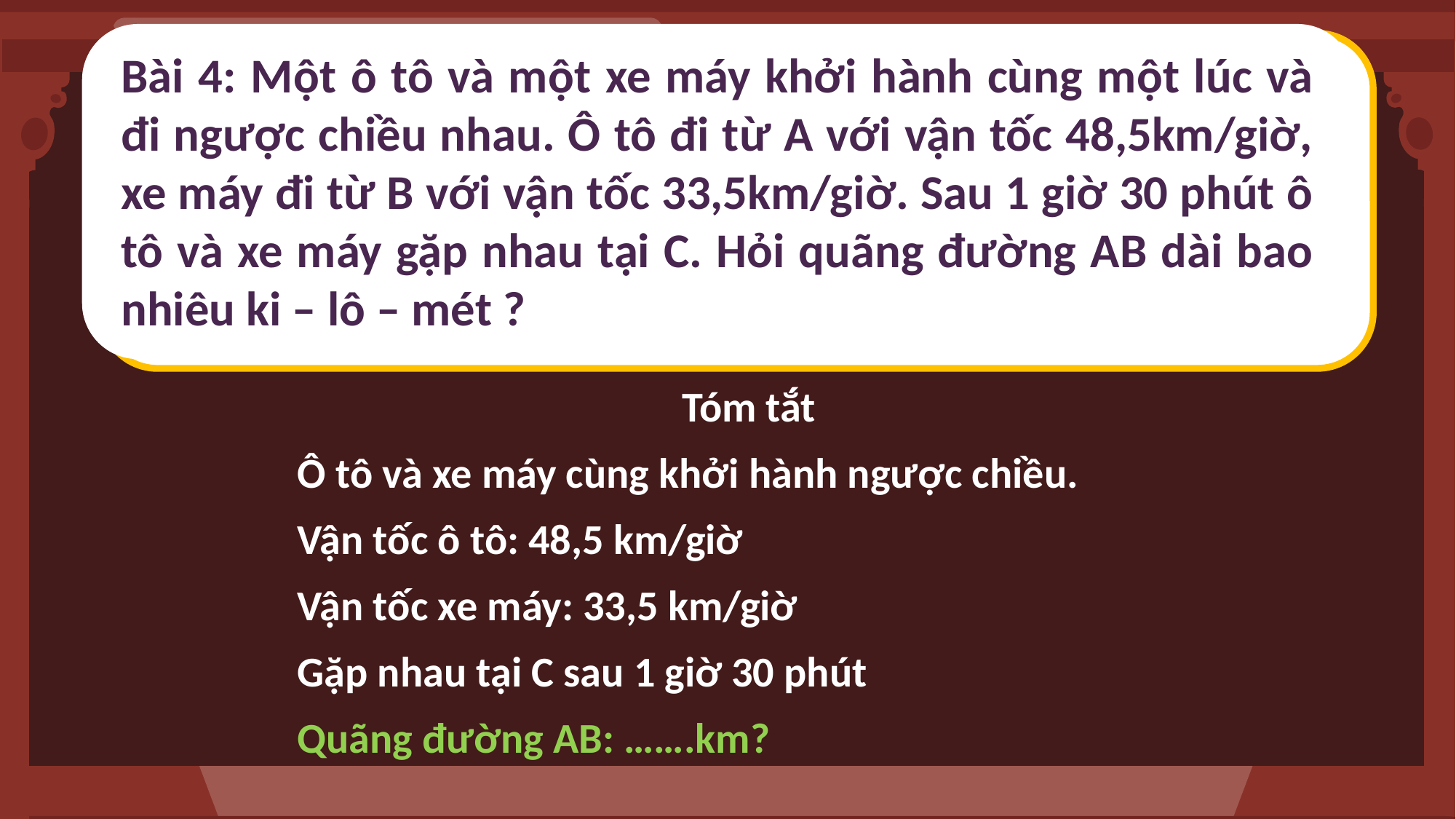

Bài 4: Một ô tô và một xe máy khởi hành cùng một lúc và đi ngược chiều nhau. Ô tô đi từ A với vận tốc 48,5km/giờ, xe máy đi từ B với vận tốc 33,5km/giờ. Sau 1 giờ 30 phút ô tô và xe máy gặp nhau tại C. Hỏi quãng đường AB dài bao nhiêu ki – lô – mét ?
Tóm tắt
Ô tô và xe máy cùng khởi hành ngược chiều.
Vận tốc ô tô: 48,5 km/giờ
Vận tốc xe máy: 33,5 km/giờ
Gặp nhau tại C sau 1 giờ 30 phút
Quãng đường AB: …….km?